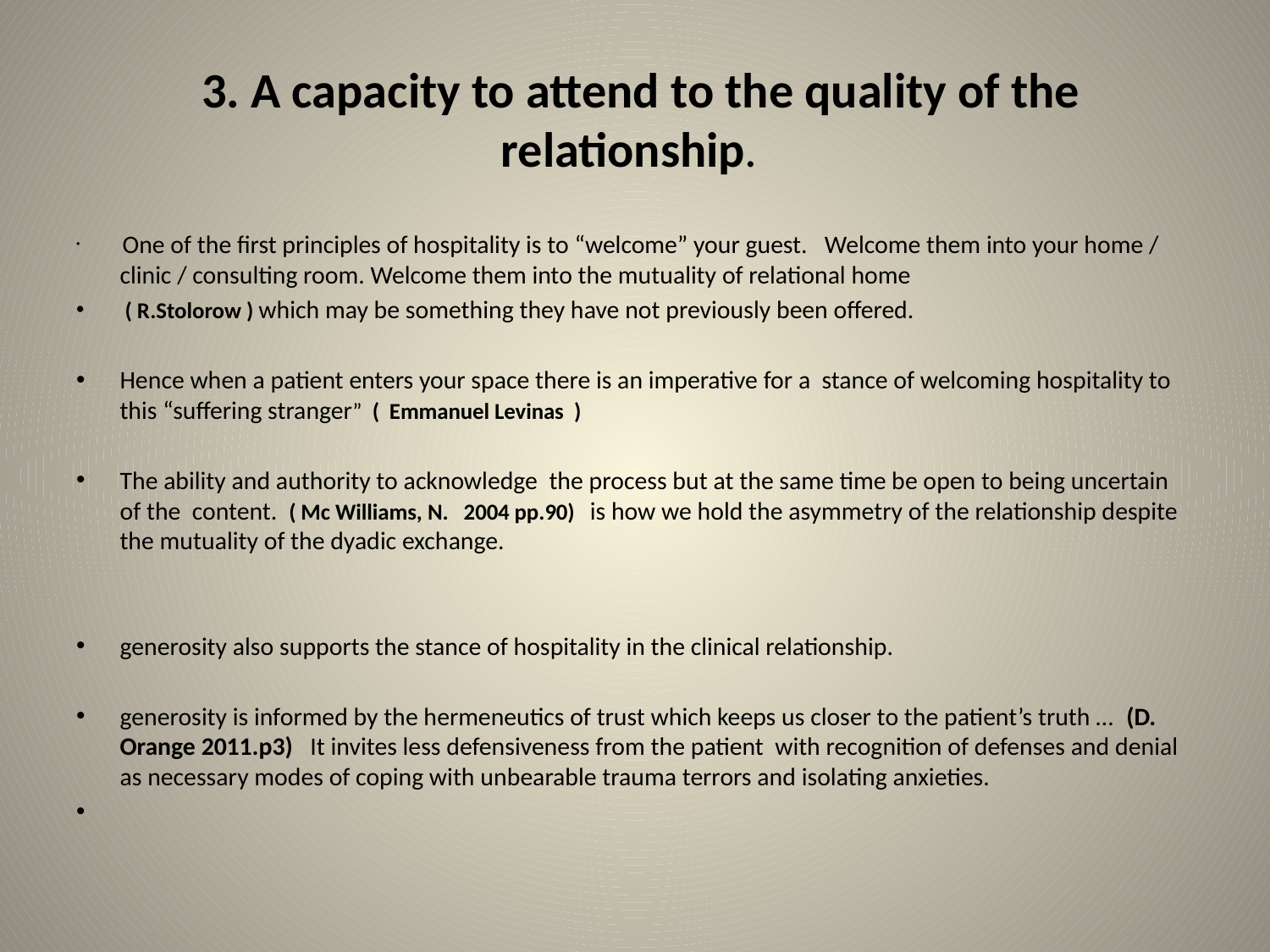

# 3. A capacity to attend to the quality of the relationship.
 One of the first principles of hospitality is to “welcome” your guest.   Welcome them into your home / clinic / consulting room. Welcome them into the mutuality of relational home
 ( R.Stolorow ) which may be something they have not previously been offered.

Hence when a patient enters your space there is an imperative for a  stance of welcoming hospitality to this “suffering stranger”  (  Emmanuel Levinas  )

The ability and authority to acknowledge  the process but at the same time be open to being uncertain of the  content.  ( Mc Williams, N.   2004 pp.90)   is how we hold the asymmetry of the relationship despite the mutuality of the dyadic exchange.

generosity also supports the stance of hospitality in the clinical relationship.

generosity is informed by the hermeneutics of trust which keeps us closer to the patient’s truth …  (D. Orange 2011.p3)   It invites less defensiveness from the patient  with recognition of defenses and denial as necessary modes of coping with unbearable trauma terrors and isolating anxieties.